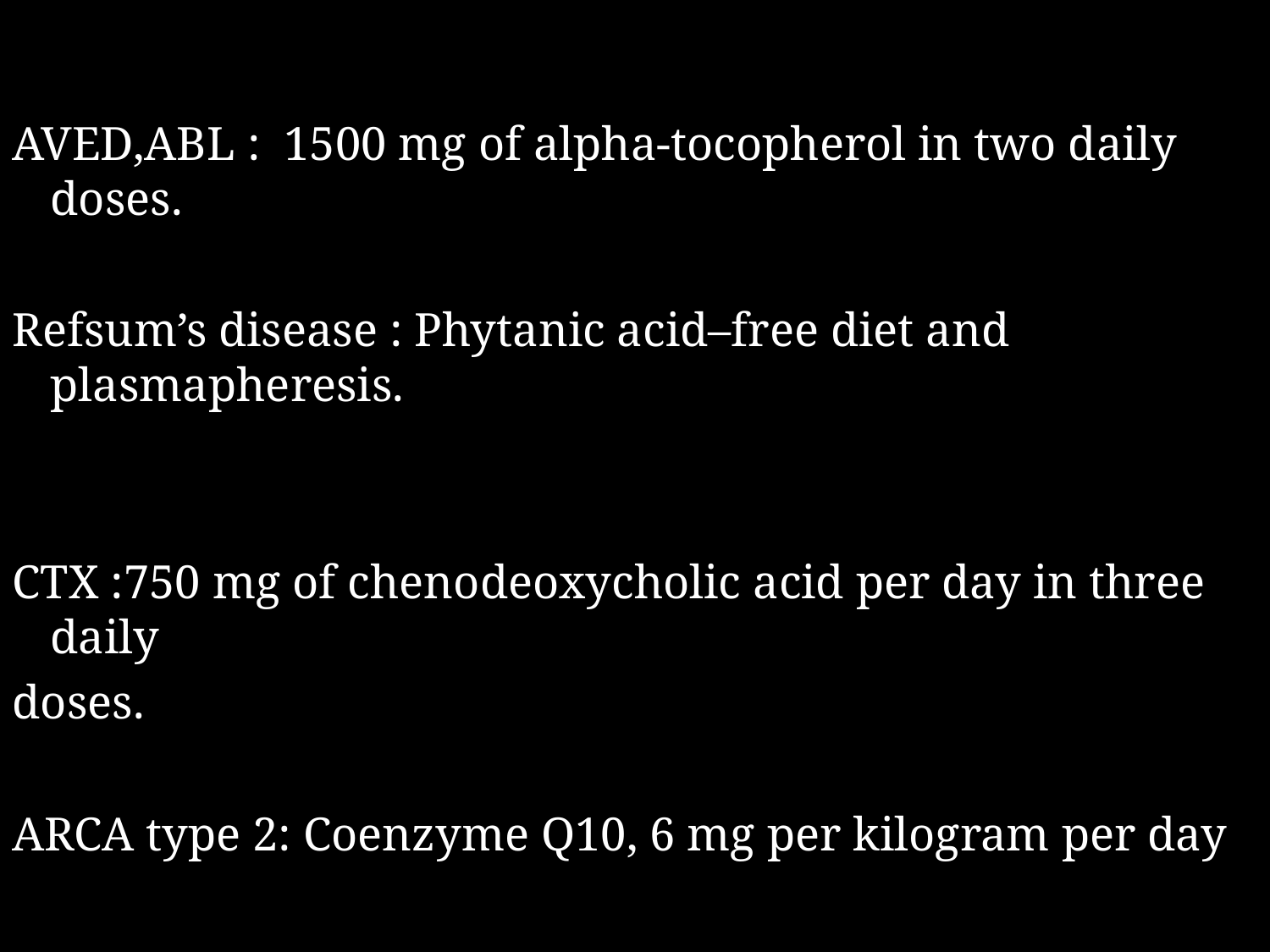

AVED,ABL :  1500 mg of alpha-tocopherol in two daily doses.

Refsum’s disease : Phytanic acid–free diet and plasmapheresis.

CTX :750 mg of chenodeoxycholic acid per day in three daily
doses.

ARCA type 2: Coenzyme Q10, 6 mg per kilogram per day